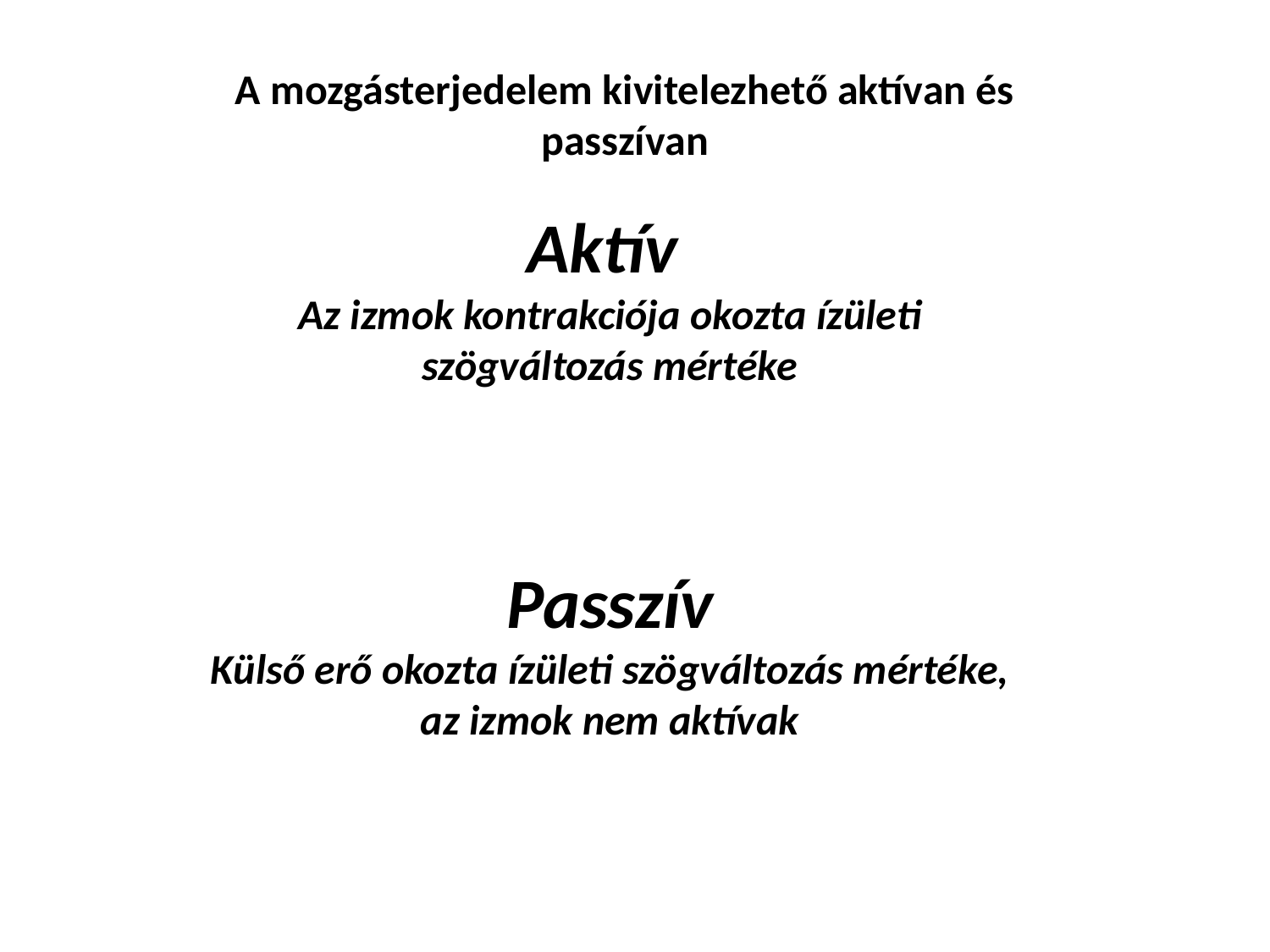

A mozgásterjedelem kivitelezhető aktívan és passzívan
Aktív
Az izmok kontrakciója okozta ízületi szögváltozás mértéke

Passzív
Külső erő okozta ízületi szögváltozás mértéke, az izmok nem aktívak